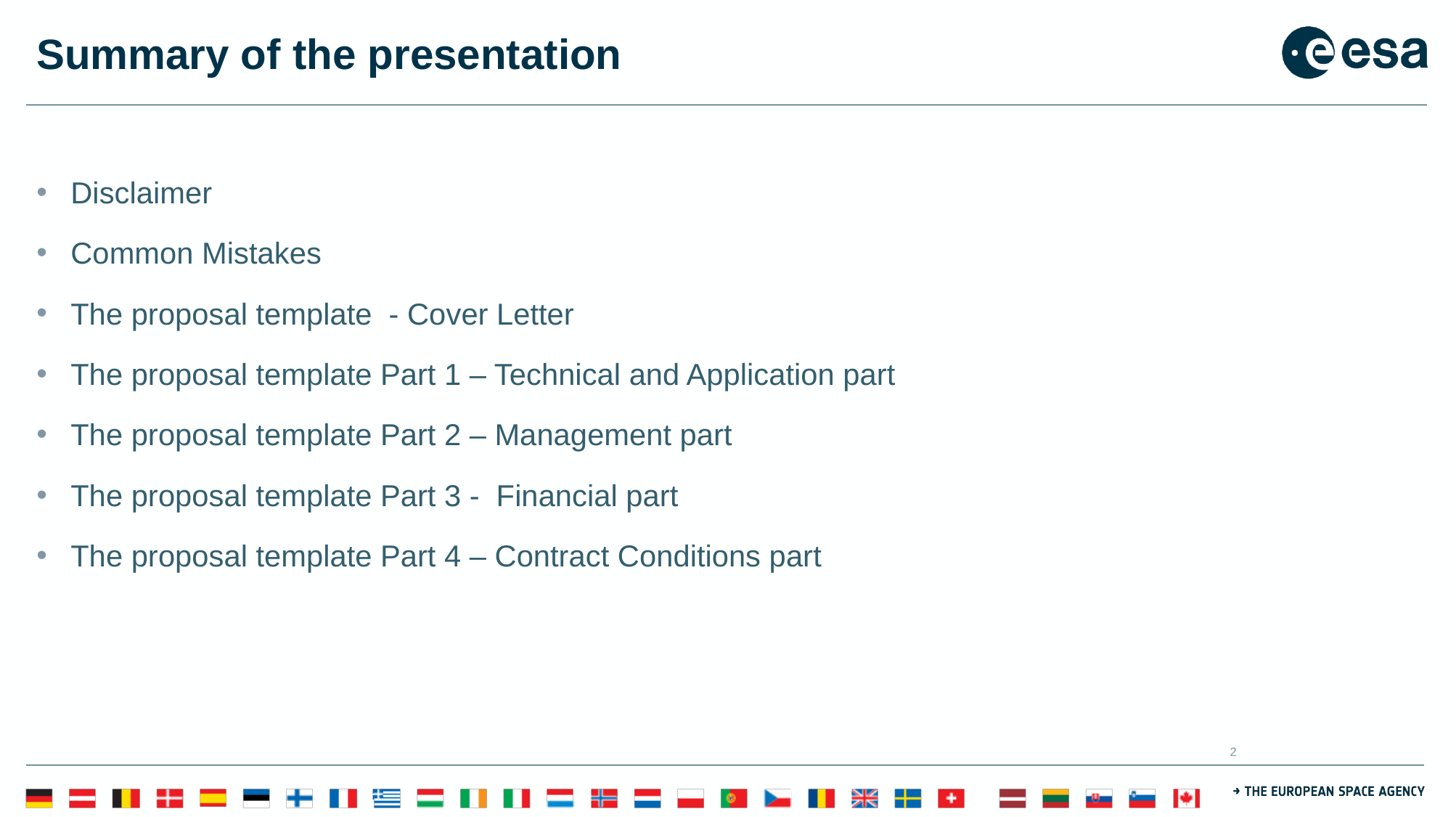

# Summary of the presentation
Disclaimer
Common Mistakes
The proposal template  - Cover Letter
The proposal template Part 1 – Technical and Application part
The proposal template Part 2 – Management part
The proposal template Part 3 -  Financial part
The proposal template Part 4 – Contract Conditions part